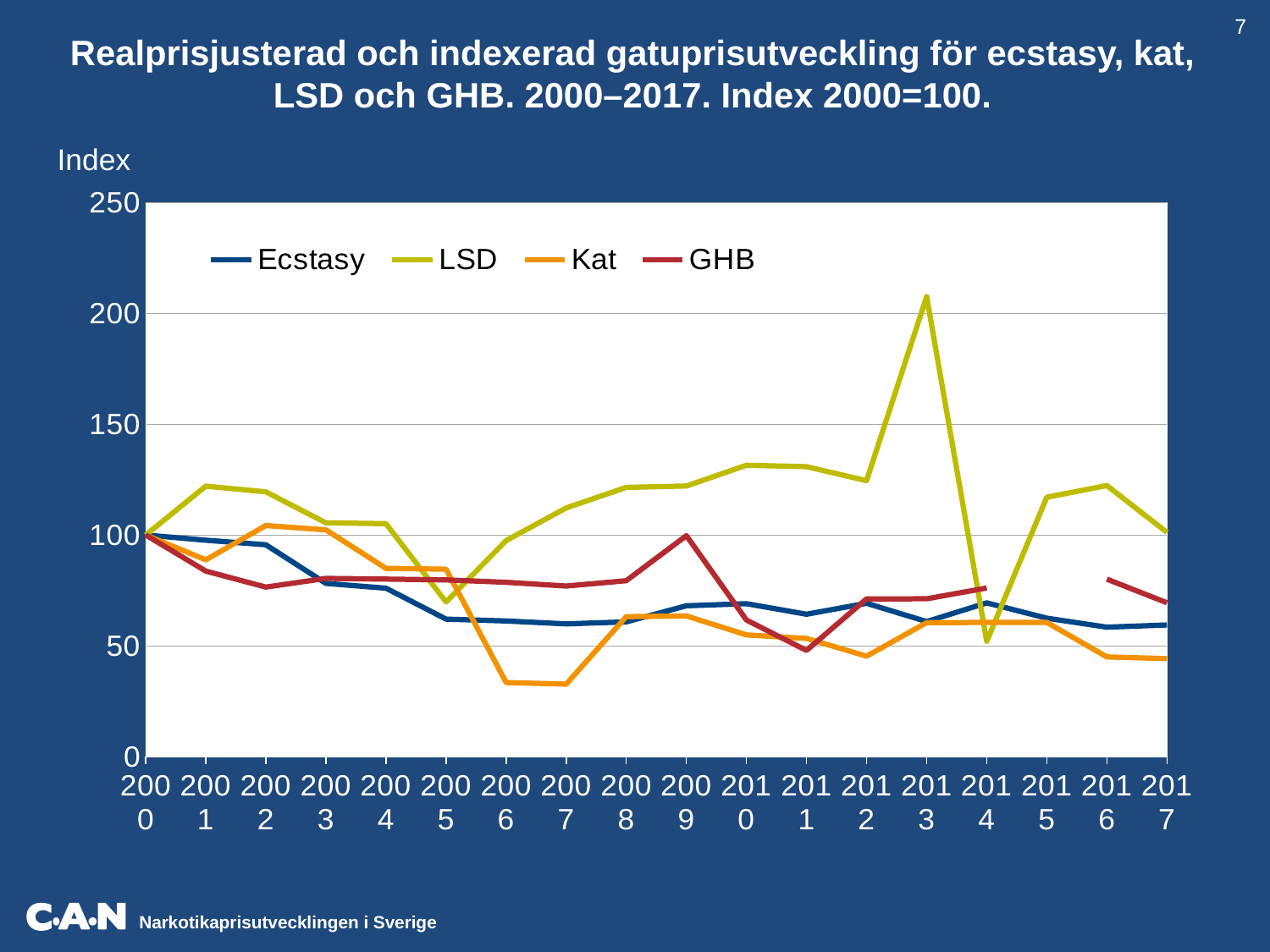

7
Realprisjusterad och indexerad gatuprisutveckling för ecstasy, kat, LSD och GHB. 2000–2017. Index 2000=100.
Index

### Chart

| Category | Ecstasy | LSD | Kat | GHB |
|---|---|---|---|---|
| 2000 | 100.0 | 100.0 | 100.0 | 100.0 |
| 2001 | 97.64873263693886 | 122.06091579617357 | 88.77157512448989 | 83.69891368880474 |
| 2002 | 95.58731903976542 | 119.48414879970679 | 104.27707531610776 | 76.46985523181235 |
| 2003 | 78.1495331583426 | 105.50186976376254 | 102.30484340728489 | 80.38237696286669 |
| 2004 | 75.99250077619355 | 105.11257791789066 | 84.939456903346 | 80.08577365172623 |
| 2005 | 62.00682334201109 | 69.75767625976248 | 84.55475910274241 | 79.7230585825857 |
| 2006 | 61.17561513381652 | 97.49863661952007 | 33.368517345718104 | 78.65436231490696 |
| 2007 | 59.85106651520887 | 112.22074971601666 | 32.64603628102303 | 76.95137123383999 |
| 2008 | 60.754409317803656 | 121.50881863560731 | 63.121464226289525 | 79.35269788447825 |
| 2009 | 68.03511588241194 | 122.1143105581753 | 63.43600548476639 | 99.68515147606148 |
| 2010 | 68.98138658379342 | 131.49576817535623 | 54.87155750983569 | 61.59052373552984 |
| 2011 | 64.20522535829345 | 130.85304081173936 | 53.29287480332658 | 47.85482635400754 |
| 2012 | 69.17303203904093 | 124.5114576702737 | 45.27689369828135 | 71.14940438301355 |
| 2013 | 60.899403511006376 | 207.61160287843086 | 60.39610265554353 | 71.18112098689058 |
| 2014 | 69.32969685370081 | 51.997272640275604 | 60.50591725413889 | 76.06458169091746 |
| 2015 | 62.42460507419817 | 117.04613451412158 | 60.532950374980054 | None |
| 2016 | 58.38271234290892 | 122.34612513036058 | 44.957810574218634 | 80.06771978456081 |
| 2017 | 59.37743834921817 | 101.21154264071279 | 44.165036788674676 | 69.40220066791734 |